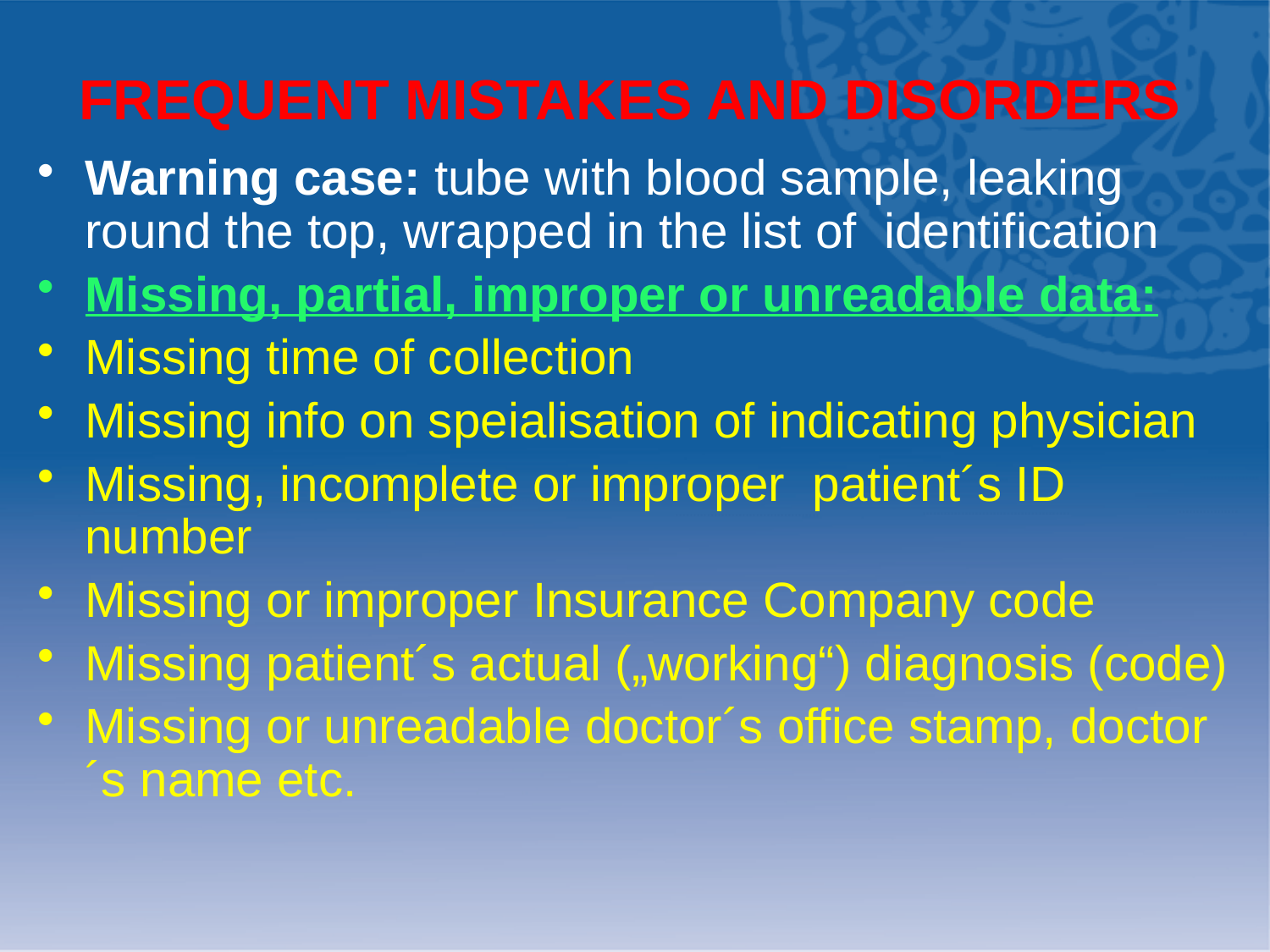

FREQUENT MISTAKES AND DISORDERS
Warning case: tube with blood sample, leaking round the top, wrapped in the list of  identification
Missing, partial, improper or unreadable data:
Missing time of collection
Missing info on speialisation of indicating physician
Missing, incomplete or improper  patient´s ID number
Missing or improper Insurance Company code
Missing patient´s actual („working“) diagnosis (code)
Missing or unreadable doctor´s office stamp, doctor´s name etc.